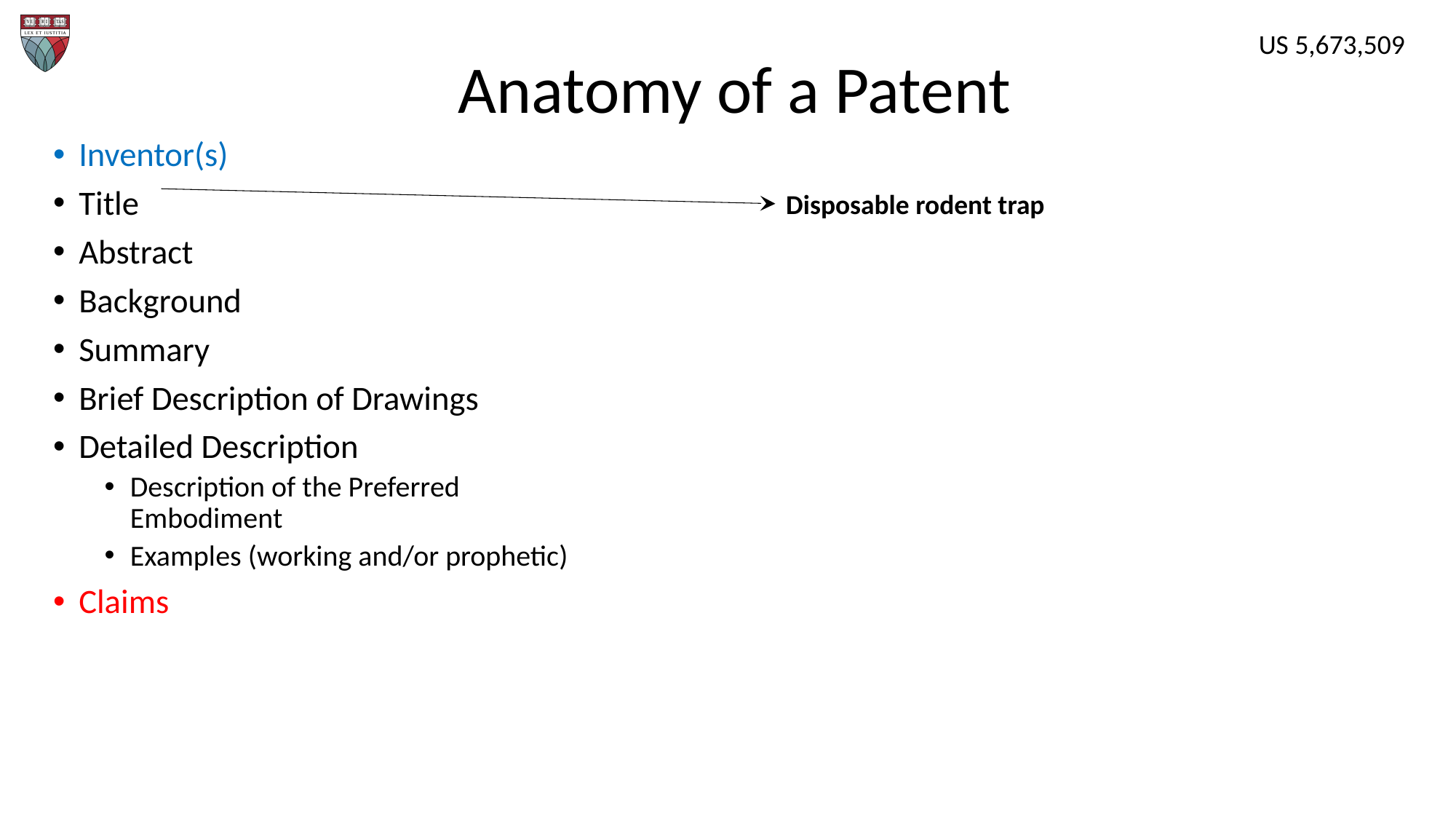

US 5,673,509
# Anatomy of a Patent
Inventor(s)
Title
Abstract
Background
Summary
Brief Description of Drawings
Detailed Description
Description of the Preferred Embodiment
Examples (working and/or prophetic)
Claims
Disposable rodent trap